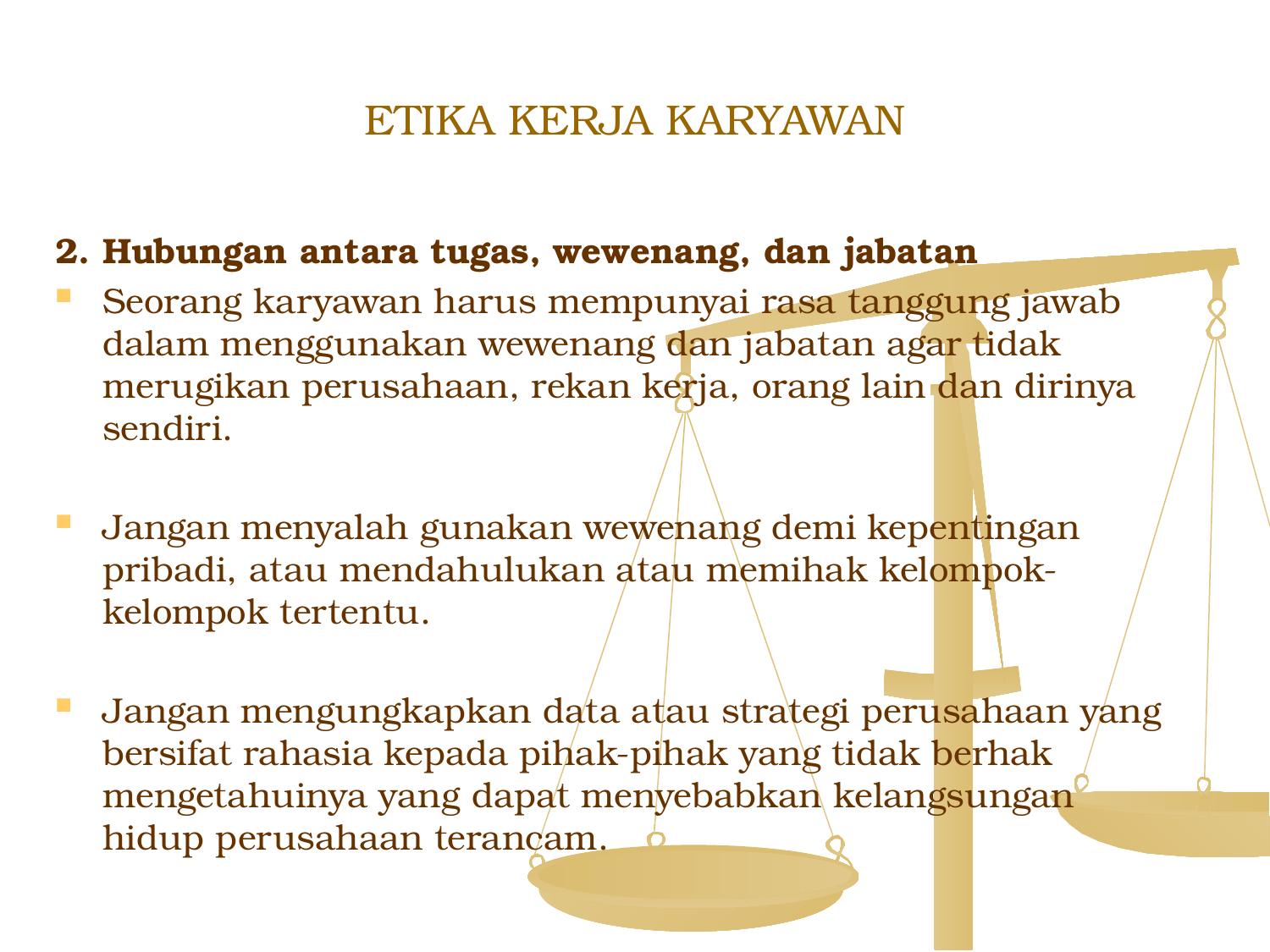

# ETIKA KERJA KARYAWAN
2. Hubungan antara tugas, wewenang, dan jabatan
Seorang karyawan harus mempunyai rasa tanggung jawab dalam menggunakan wewenang dan jabatan agar tidak merugikan perusahaan, rekan kerja, orang lain dan dirinya sendiri.

Jangan menyalah gunakan wewenang demi kepentingan pribadi, atau mendahulukan atau memihak kelompok-kelompok tertentu.

Jangan mengungkapkan data atau strategi perusahaan yang bersifat rahasia kepada pihak-pihak yang tidak berhak mengetahuinya yang dapat menyebabkan kelangsungan hidup perusahaan terancam.